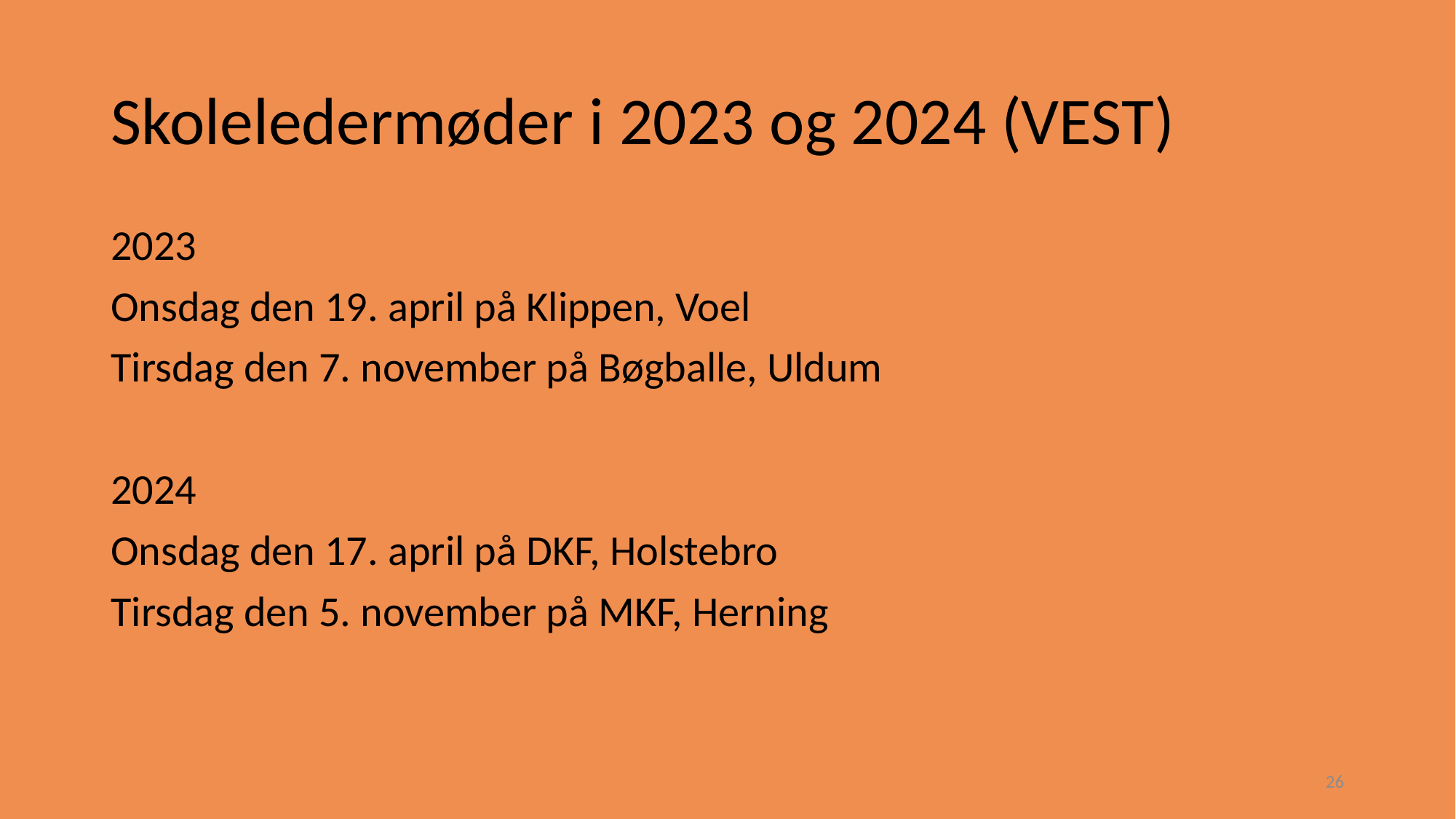

# Skoleledermøder i 2023 og 2024 (VEST)
2023
Onsdag den 19. april på Klippen, Voel
Tirsdag den 7. november på Bøgballe, Uldum

2024
Onsdag den 17. april på DKF, Holstebro
Tirsdag den 5. november på MKF, Herning

26